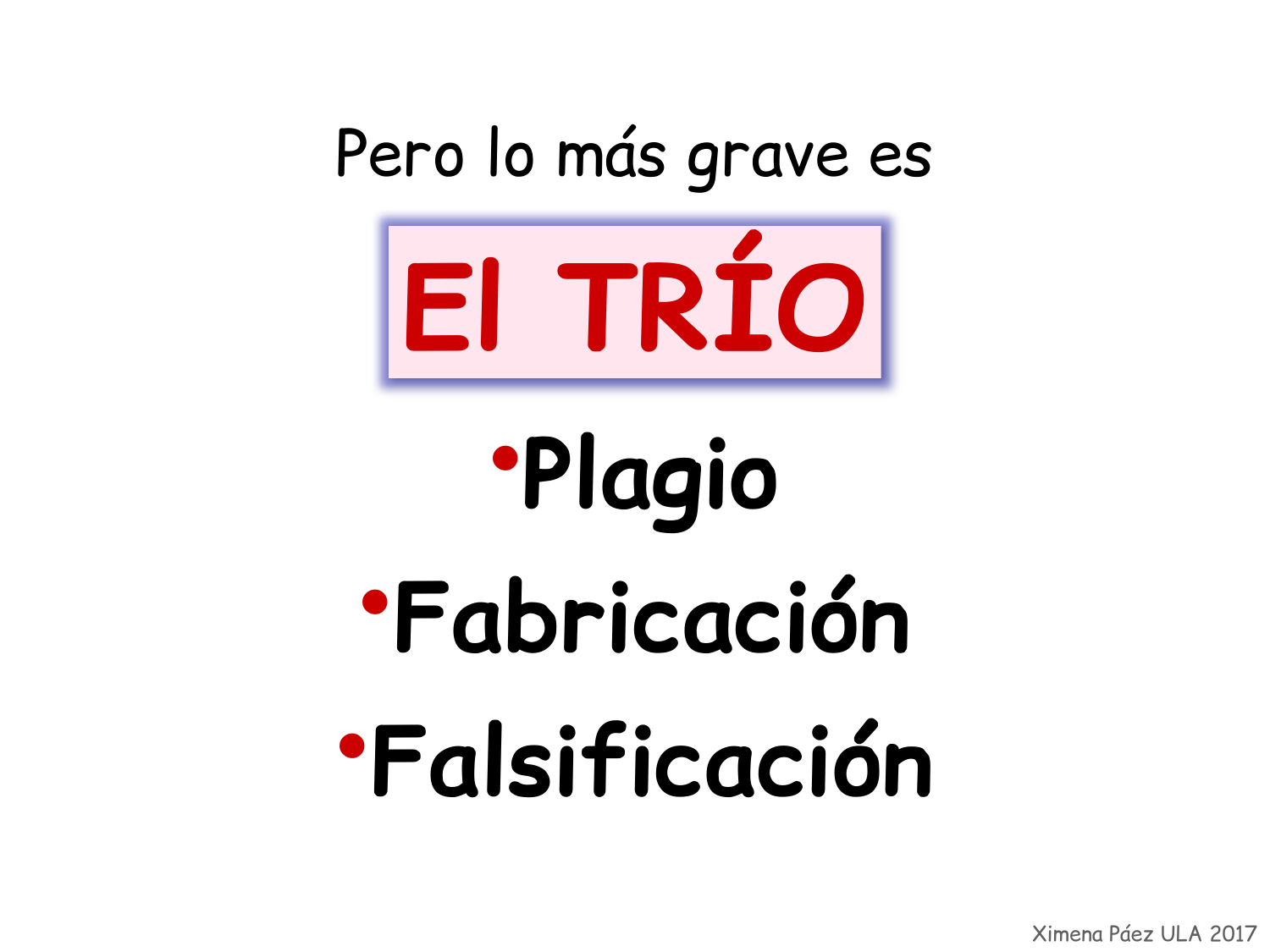

Pero lo más grave es
El TRÍO
Plagio

Fabricación

Falsificación
Ximena Páez ULA 2017